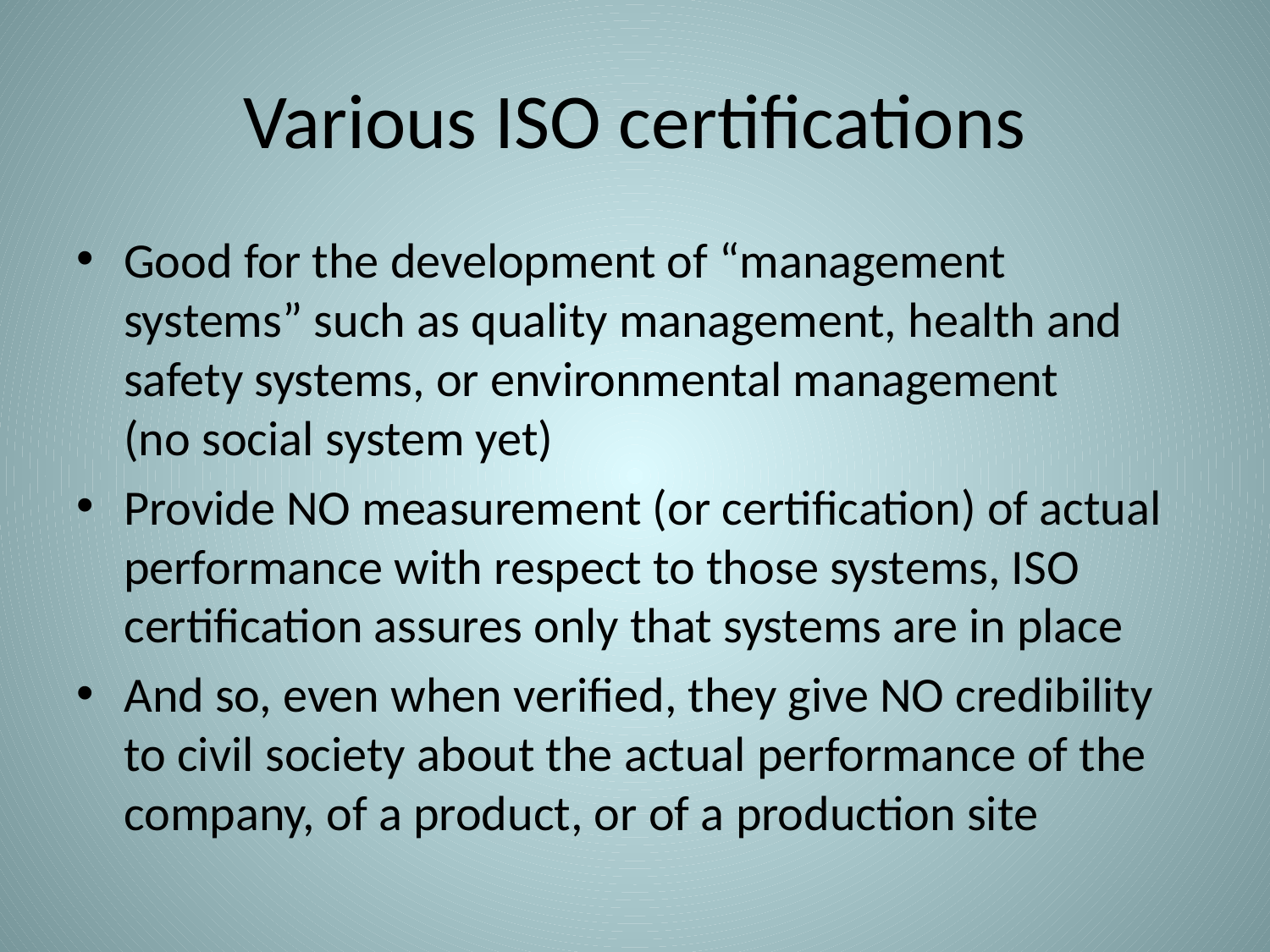

# Various ISO certifications
Good for the development of “management systems” such as quality management, health and safety systems, or environmental management
(no social system yet)
Provide NO measurement (or certification) of actual performance with respect to those systems, ISO certification assures only that systems are in place
And so, even when verified, they give NO credibility to civil society about the actual performance of the company, of a product, or of a production site